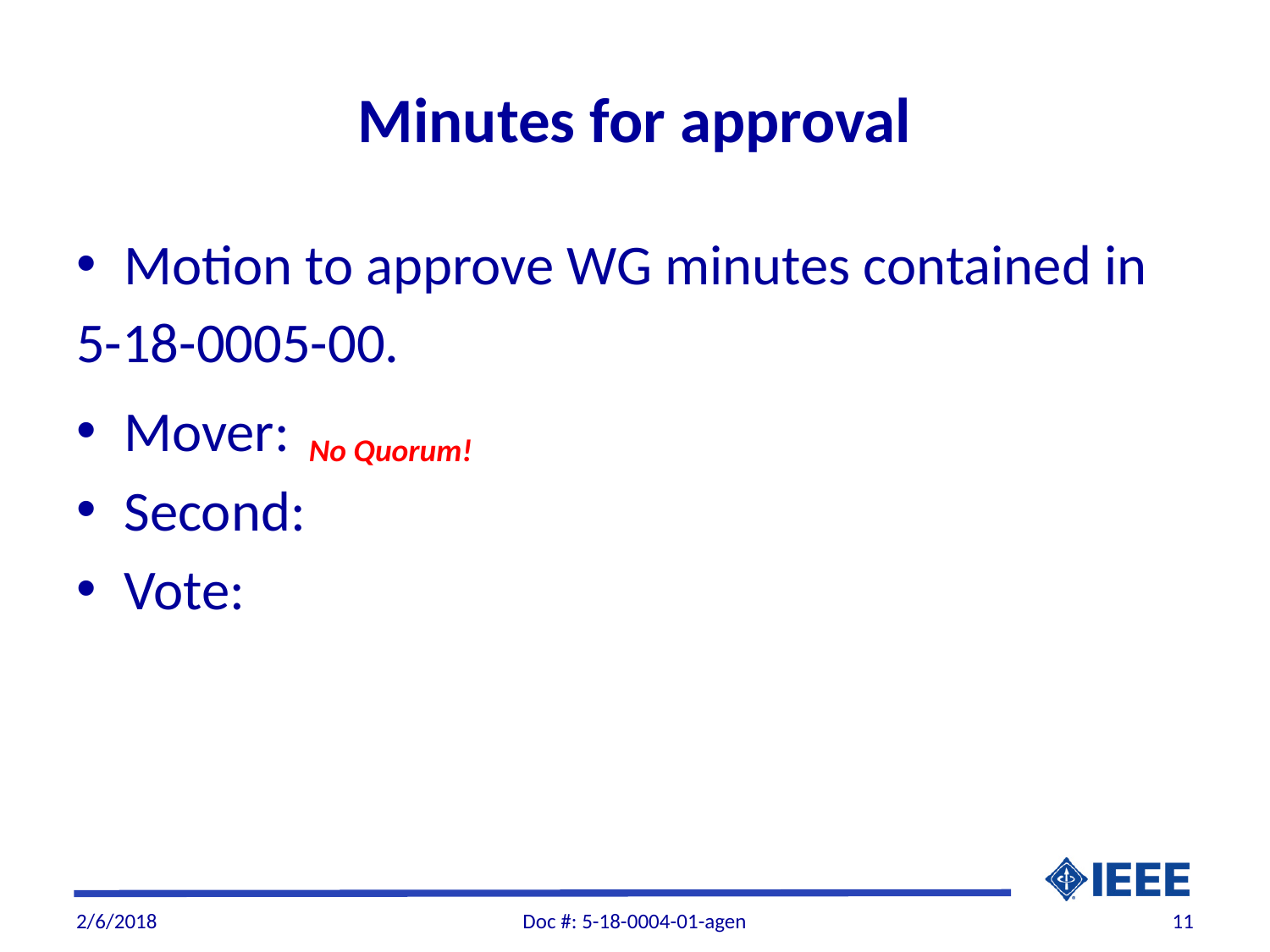

# Minutes for approval
Motion to approve WG minutes contained in
5-18-0005-00.
Mover:
Second:
Vote:

No Quorum!
2/6/2018
Doc #: 5-18-0004-01-agen
11